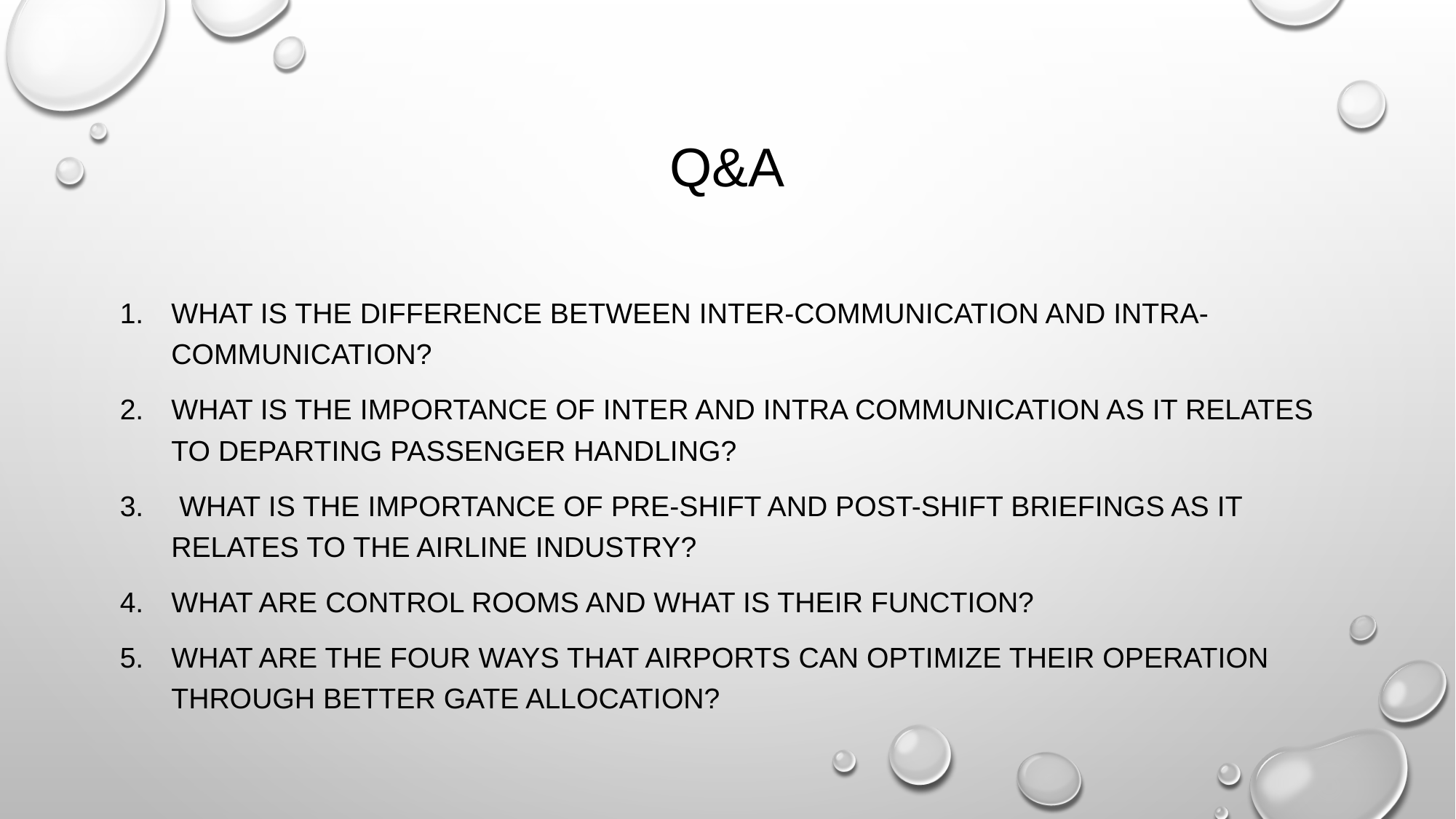

# Q&a
What is the difference between inter-communication and intra-communication?
What is the importance of inter and intra communication as it relates to departing passenger handling?
 what is the importance of pre-shift and post-shift briefings as it relates to the airline industry?
What are control rooms and what is their function?
What are the FOUR ways that airports can optimize their operation through better gate allocation?